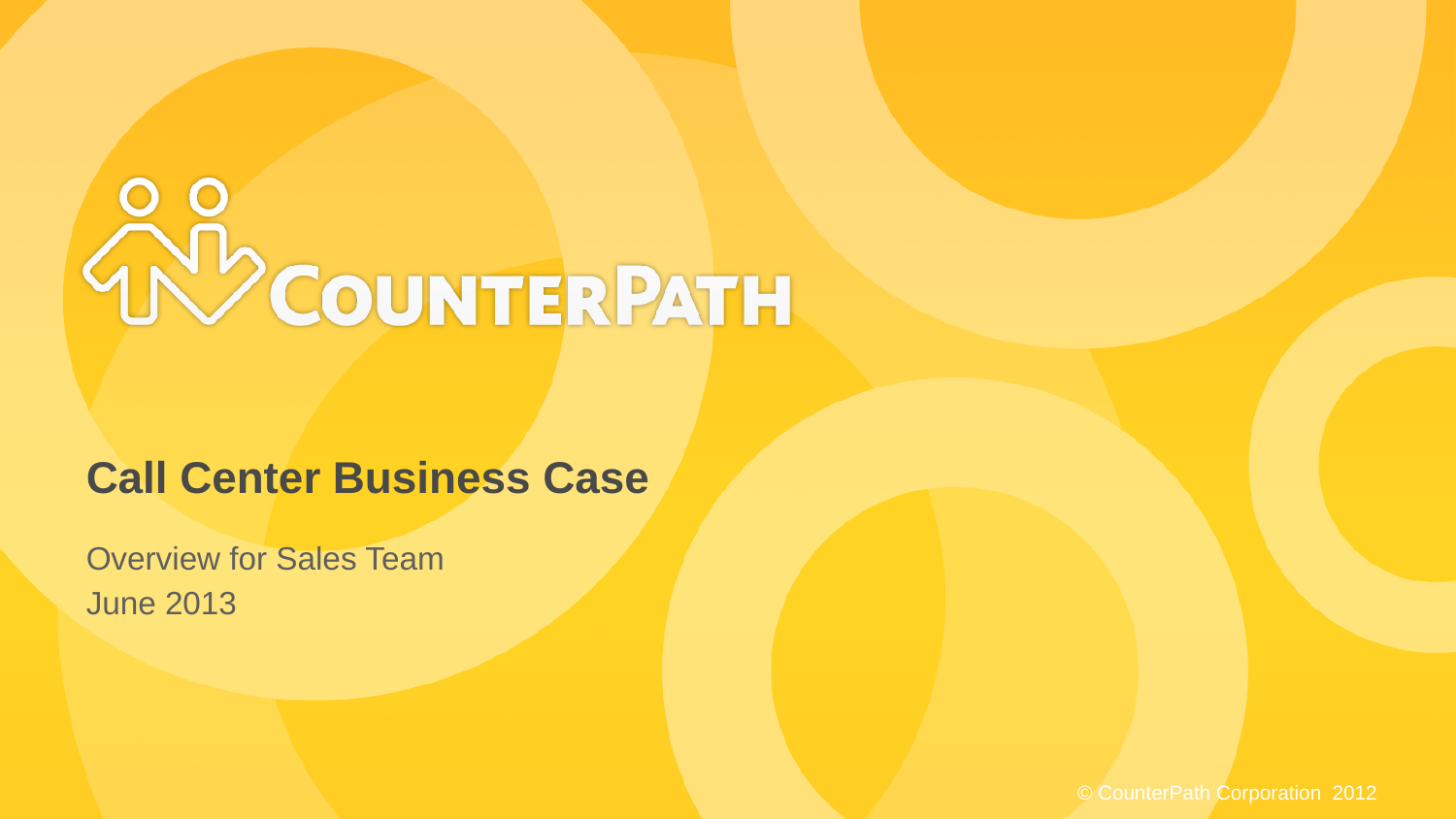

# Call Center Business Case
Overview for Sales Team
June 2013